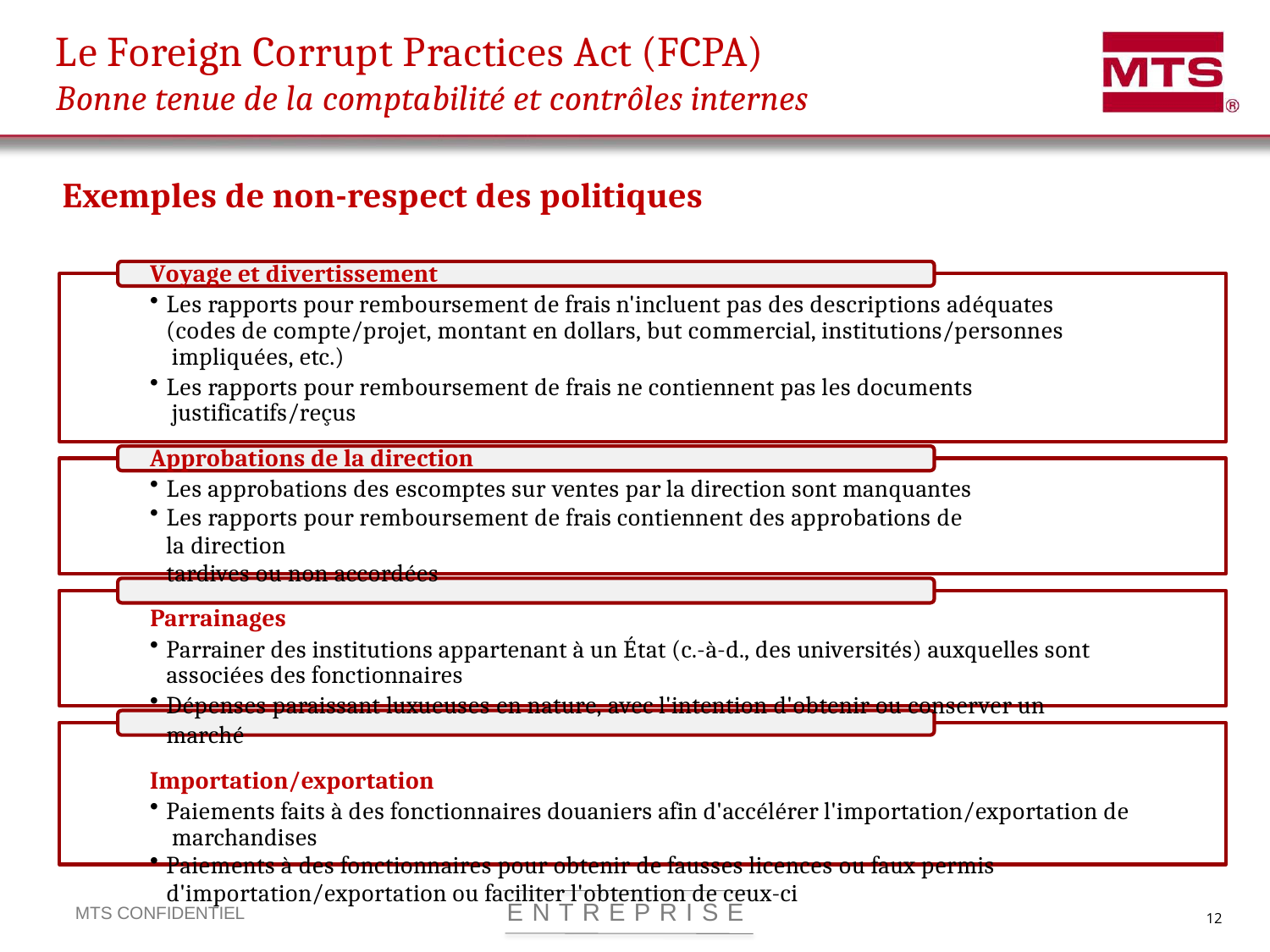

# Le Foreign Corrupt Practices Act (FCPA) Bonne tenue de la comptabilité et contrôles internes
Exemples de non-respect des politiques

Voyage et divertissement
Les rapports pour remboursement de frais n'incluent pas des descriptions adéquates  (codes de compte/projet, montant en dollars, but commercial, institutions/personnes  impliquées, etc.)
Les rapports pour remboursement de frais ne contiennent pas les documents  justificatifs/reçus
Approbations de la direction
Les approbations des escomptes sur ventes par la direction sont manquantes
Les rapports pour remboursement de frais contiennent des approbations de la direction
tardives ou non accordées
Parrainages
Parrainer des institutions appartenant à un État (c.-à-d., des universités) auxquelles sont  associées des fonctionnaires
Dépenses paraissant luxueuses en nature, avec l'intention d'obtenir ou conserver un marché
Importation/exportation
Paiements faits à des fonctionnaires douaniers afin d'accélérer l'importation/exportation de  marchandises
Paiements à des fonctionnaires pour obtenir de fausses licences ou faux permis
d'importation/exportation ou faciliter l'obtention de ceux-ci

E N T R E P R I S E
MTS CONFIDENTIEL
12